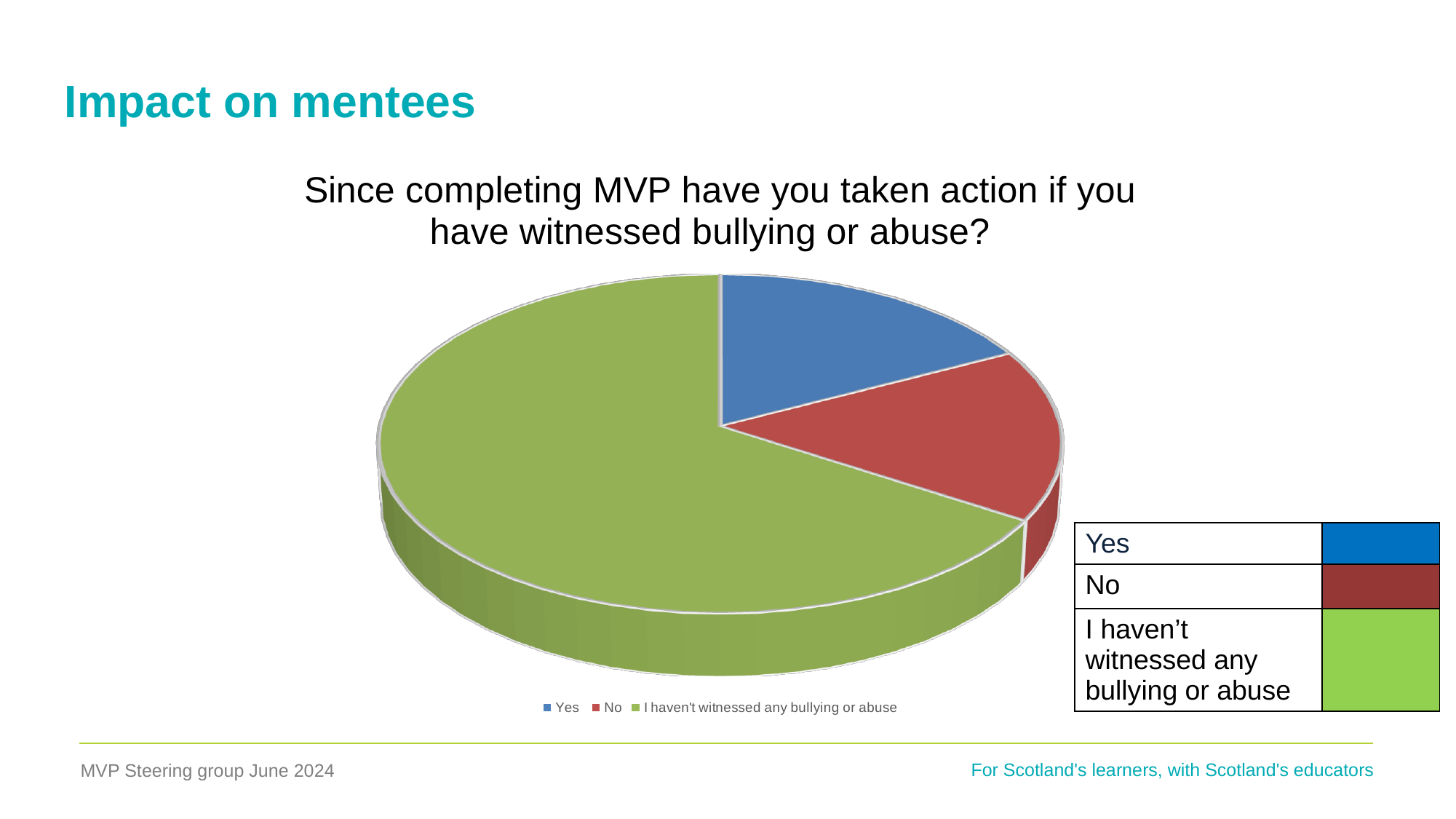

# Impact on mentees

[unsupported chart]

| Yes |  |
| --- | --- |
| No |  |
| I haven’t witnessed any bullying or abuse |  |